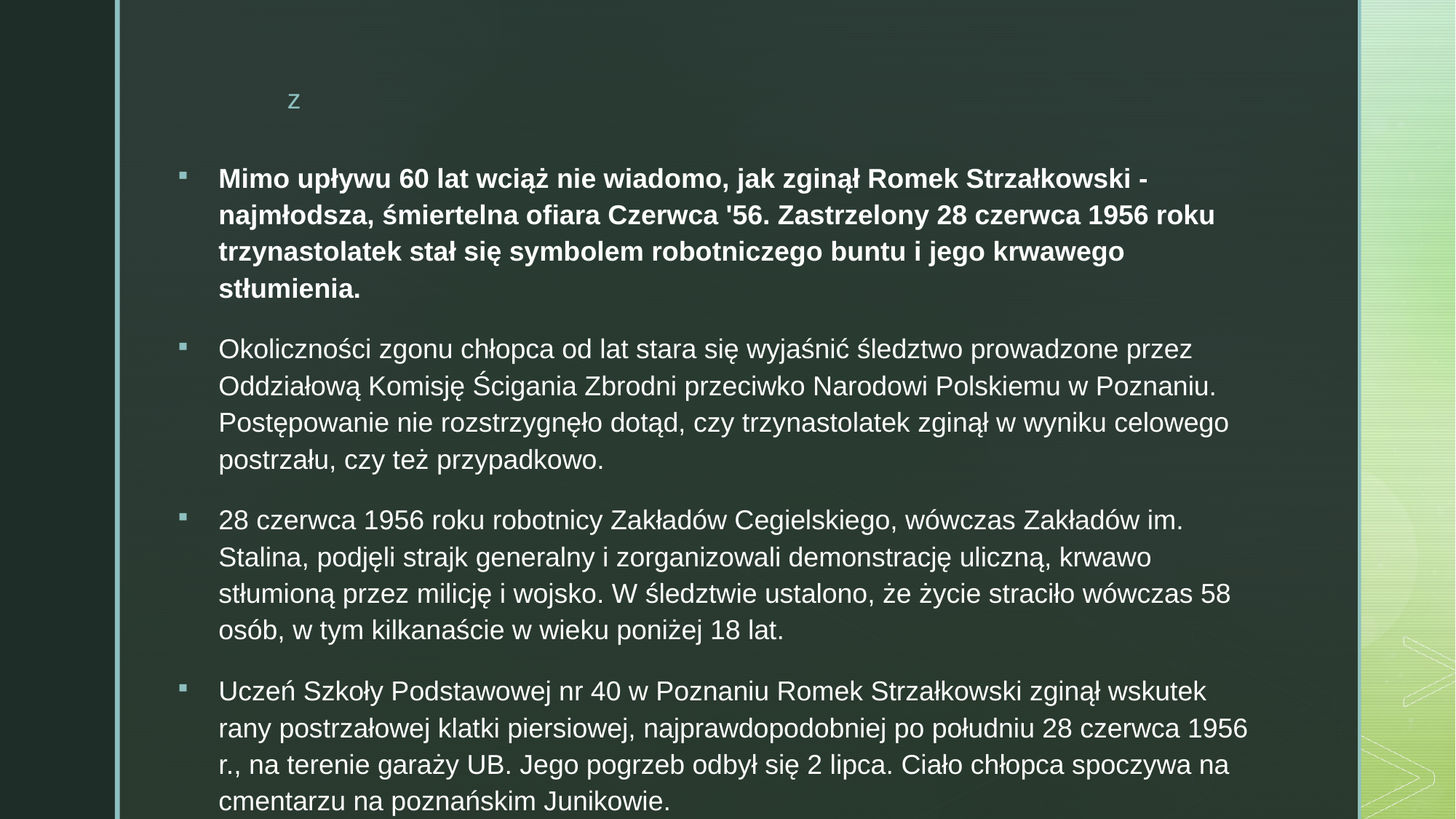

Mimo upływu 60 lat wciąż nie wiadomo, jak zginął Romek Strzałkowski - najmłodsza, śmiertelna ofiara Czerwca '56. Zastrzelony 28 czerwca 1956 roku trzynastolatek stał się symbolem robotniczego buntu i jego krwawego stłumienia.
Okoliczności zgonu chłopca od lat stara się wyjaśnić śledztwo prowadzone przez Oddziałową Komisję Ścigania Zbrodni przeciwko Narodowi Polskiemu w Poznaniu. Postępowanie nie rozstrzygnęło dotąd, czy trzynastolatek zginął w wyniku celowego postrzału, czy też przypadkowo.
28 czerwca 1956 roku robotnicy Zakładów Cegielskiego, wówczas Zakładów im. Stalina, podjęli strajk generalny i zorganizowali demonstrację uliczną, krwawo stłumioną przez milicję i wojsko. W śledztwie ustalono, że życie straciło wówczas 58 osób, w tym kilkanaście w wieku poniżej 18 lat.
Uczeń Szkoły Podstawowej nr 40 w Poznaniu Romek Strzałkowski zginął wskutek rany postrzałowej klatki piersiowej, najprawdopodobniej po południu 28 czerwca 1956 r., na terenie garaży UB. Jego pogrzeb odbył się 2 lipca. Ciało chłopca spoczywa na cmentarzu na poznańskim Junikowie.